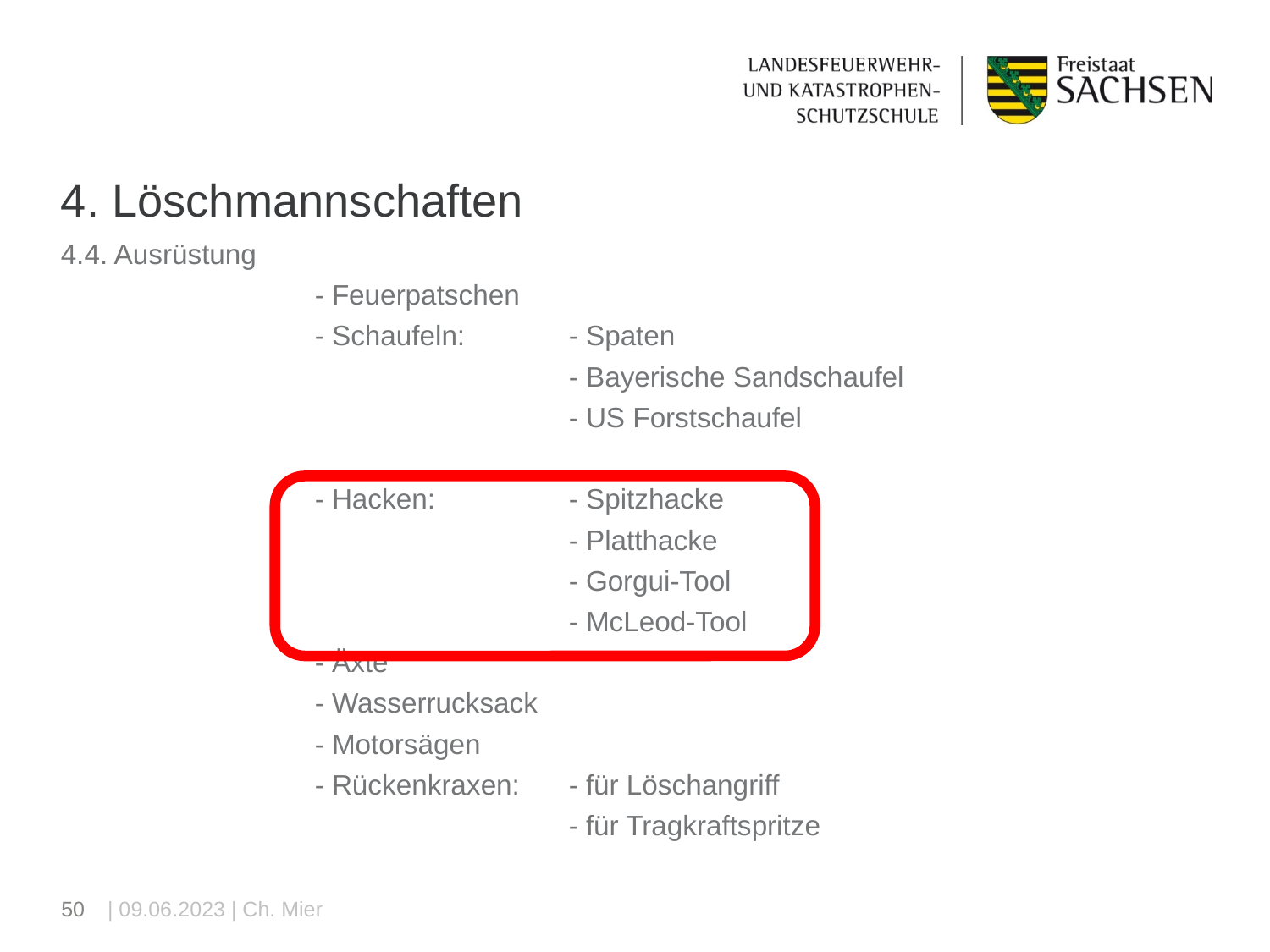

# 4. Löschmannschaften
4.4. Ausrüstung
		- Feuerpatschen
		- Schaufeln:	- Spaten
				- Bayerische Sandschaufel
				- US Forstschaufel

		- Hacken:		- Spitzhacke
				- Platthacke
				- Gorgui-Tool
				- McLeod-Tool
		- Äxte
		- Wasserrucksack
		- Motorsägen
		- Rückenkraxen:	- für Löschangriff
				- für Tragkraftspritze

50
| 09.06.2023 | Ch. Mier